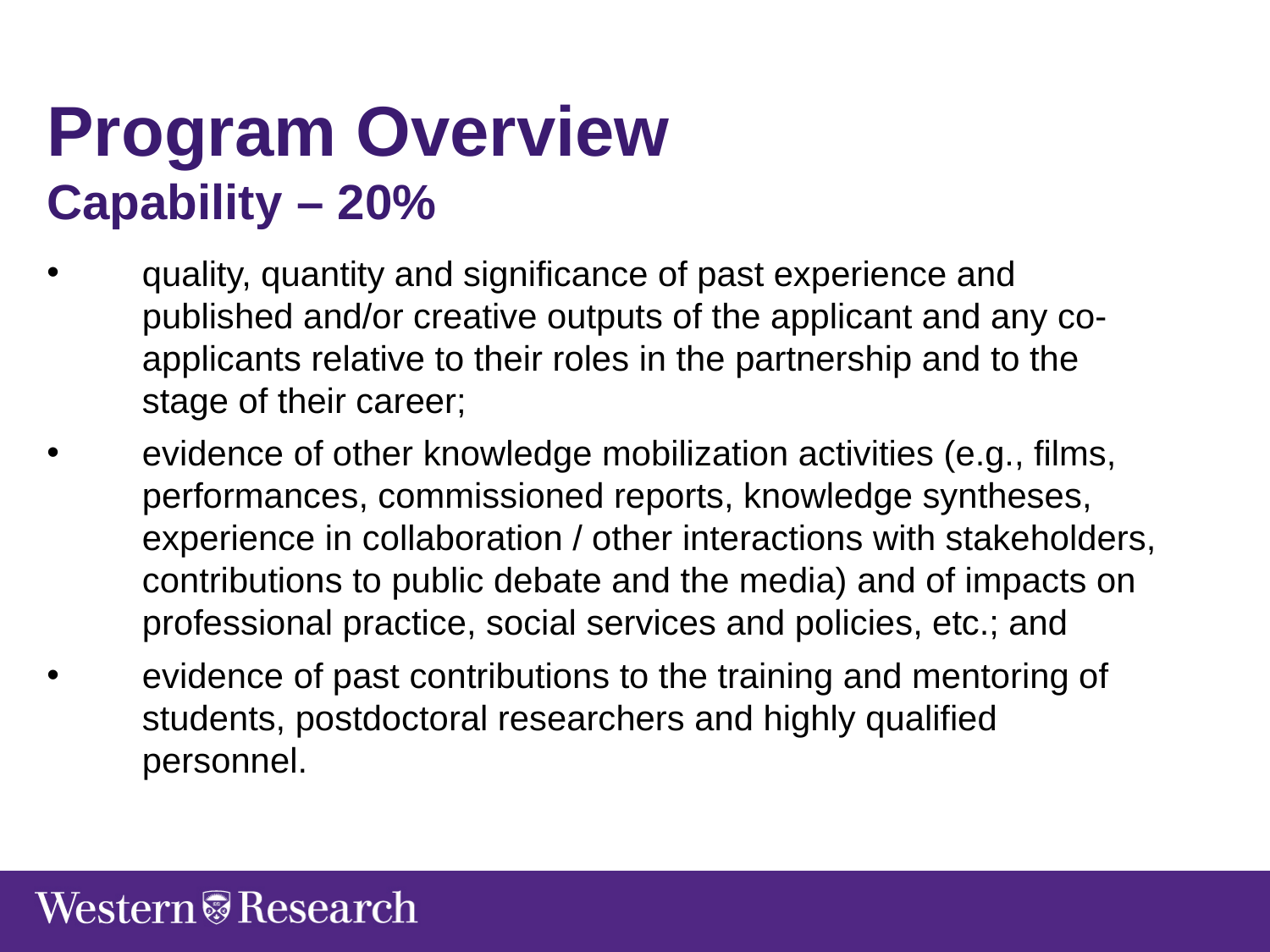

Program Overview
Capability – 20%
quality, quantity and significance of past experience and published and/or creative outputs of the applicant and any co-applicants relative to their roles in the partnership and to the stage of their career;
evidence of other knowledge mobilization activities (e.g., films, performances, commissioned reports, knowledge syntheses, experience in collaboration / other interactions with stakeholders, contributions to public debate and the media) and of impacts on professional practice, social services and policies, etc.; and
evidence of past contributions to the training and mentoring of students, postdoctoral researchers and highly qualified personnel.